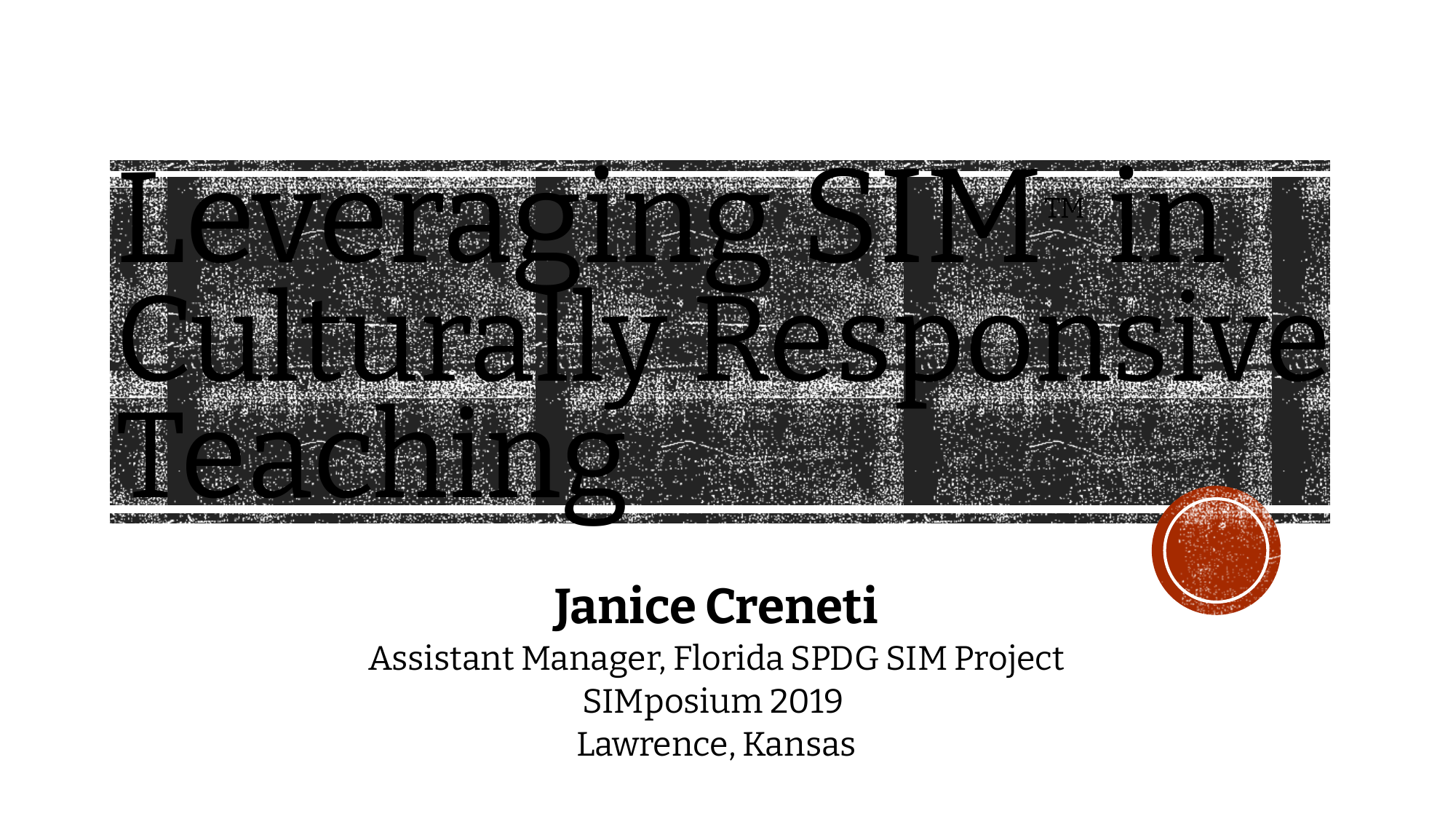

# Leveraging SIMTM in Culturally Responsive Teaching
Janice Creneti
Assistant Manager, Florida SPDG SIM Project
SIMposium 2019
Lawrence, Kansas